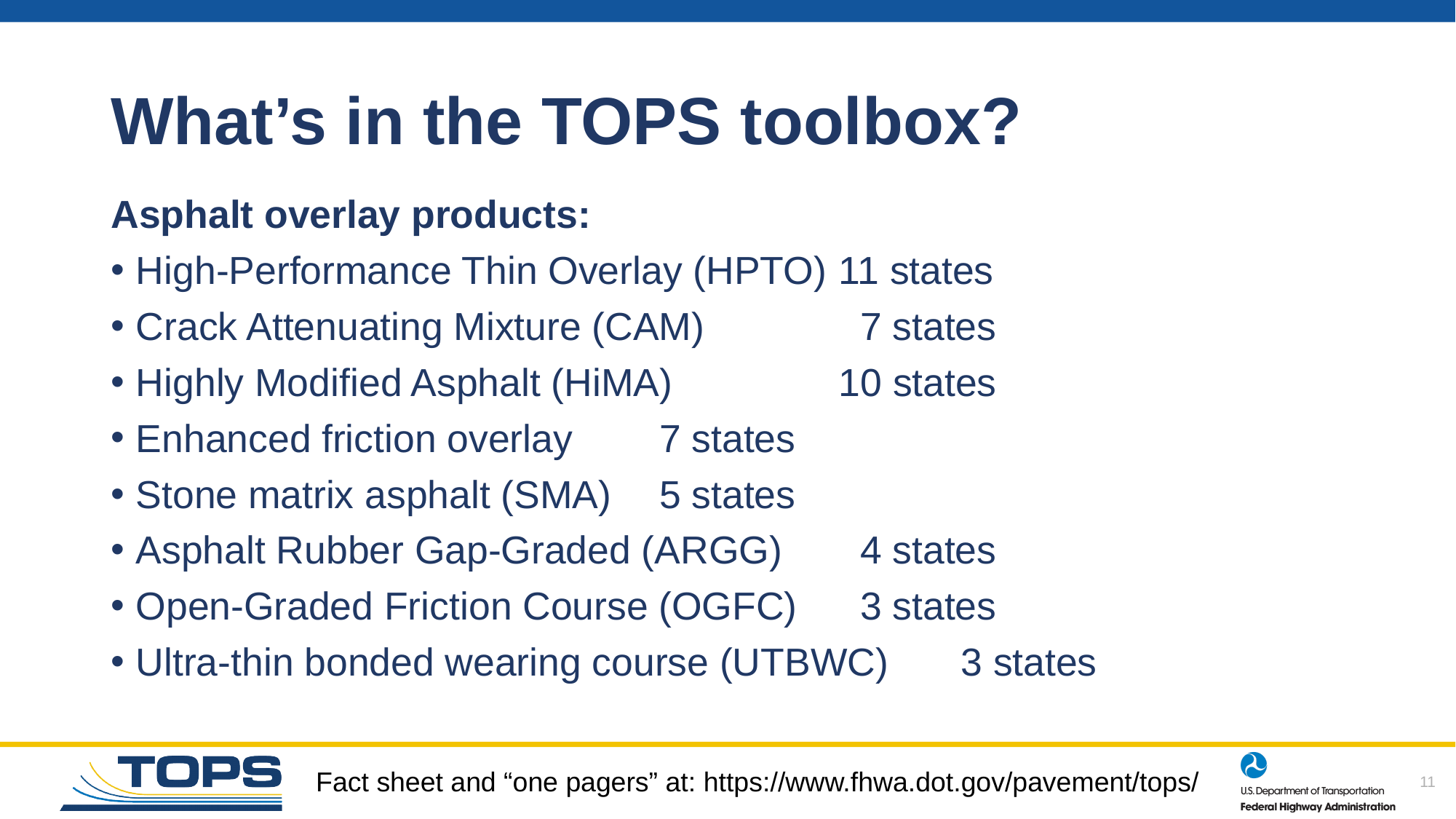

# What’s in the TOPS toolbox?
Asphalt overlay products:
High-Performance Thin Overlay (HPTO)		11 states
Crack Attenuating Mixture (CAM)				  7 states
Highly Modified Asphalt (HiMA)				10 states
Enhanced friction overlay					  7 states
Stone matrix asphalt (SMA)				  5 states
Asphalt Rubber Gap-Graded (ARGG)			  4 states
Open-Graded Friction Course (OGFC)			  3 states
Ultra-thin bonded wearing course (UTBWC) 		  3 states

Fact sheet and “one pagers” at: https://www.fhwa.dot.gov/pavement/tops/
11